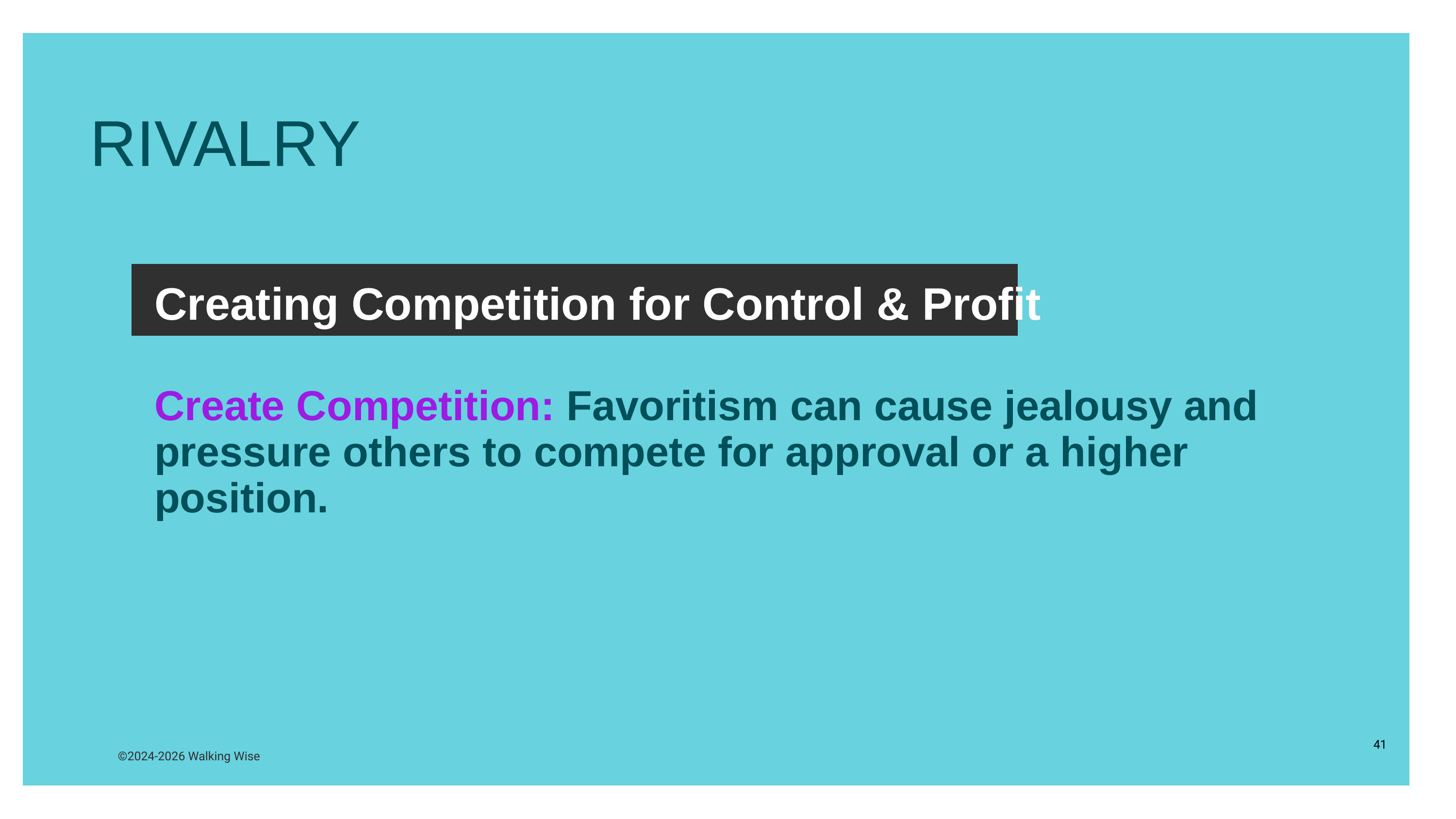

RIVALRY

Creating Competition for Control & Profit
Create Competition: Favoritism can cause jealousy and pressure others to compete for approval or a higher position.
41
©2024-2026 Walking Wise